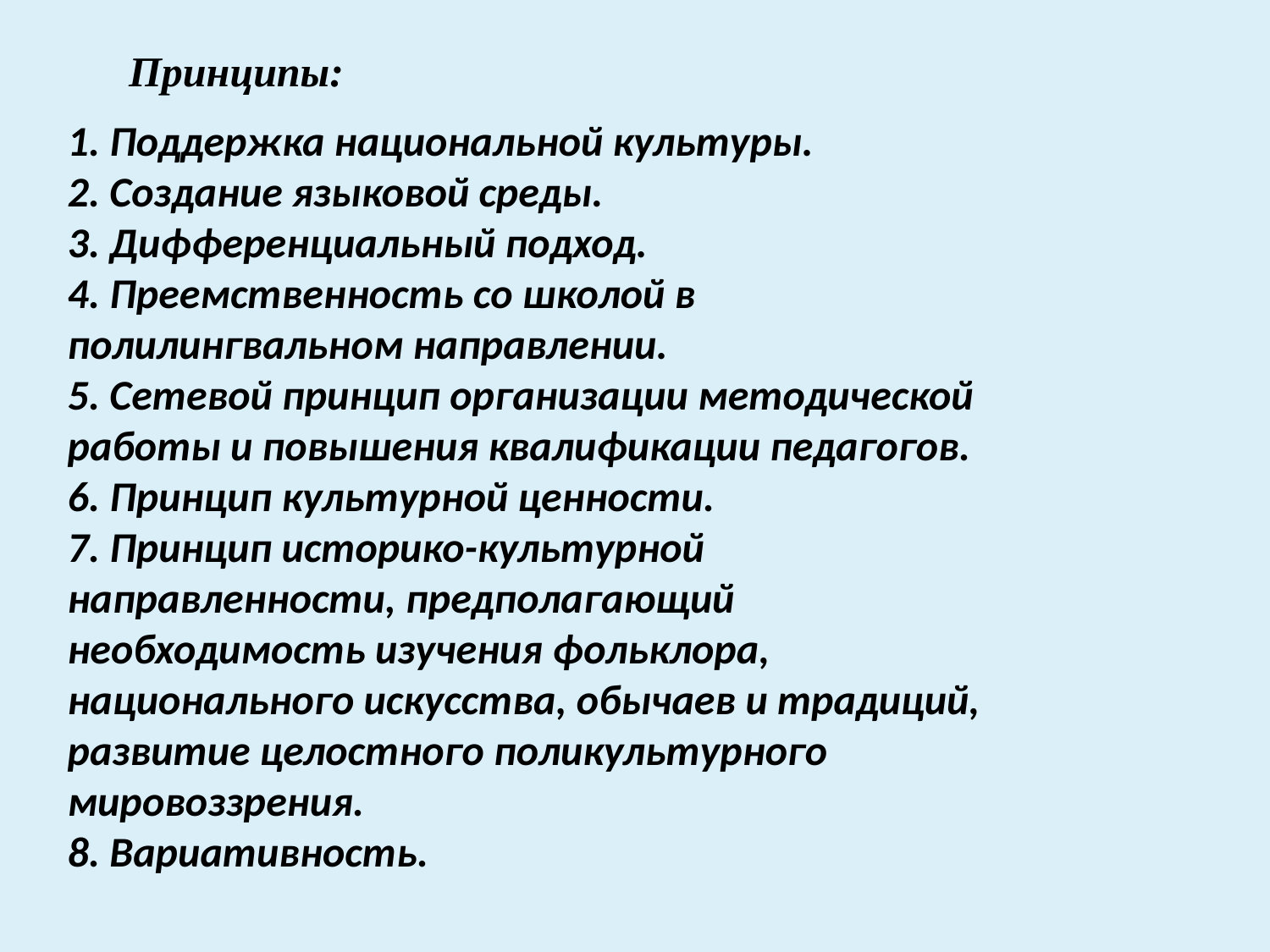

Принципы:

1. Поддержка национальной культуры.
2. Создание языковой среды.
3. Дифференциальный подход.
4. Преемственность со школой в полилингвальном направлении.
5. Сетевой принцип организации методической работы и повышения квалификации педагогов.
6. Принцип культурной ценности.
7. Принцип историко-культурной направленности, предполагающий необходимость изучения фольклора, национального искусства, обычаев и традиций, развитие целостного поликультурного мировоззрения.
8. Вариативность.